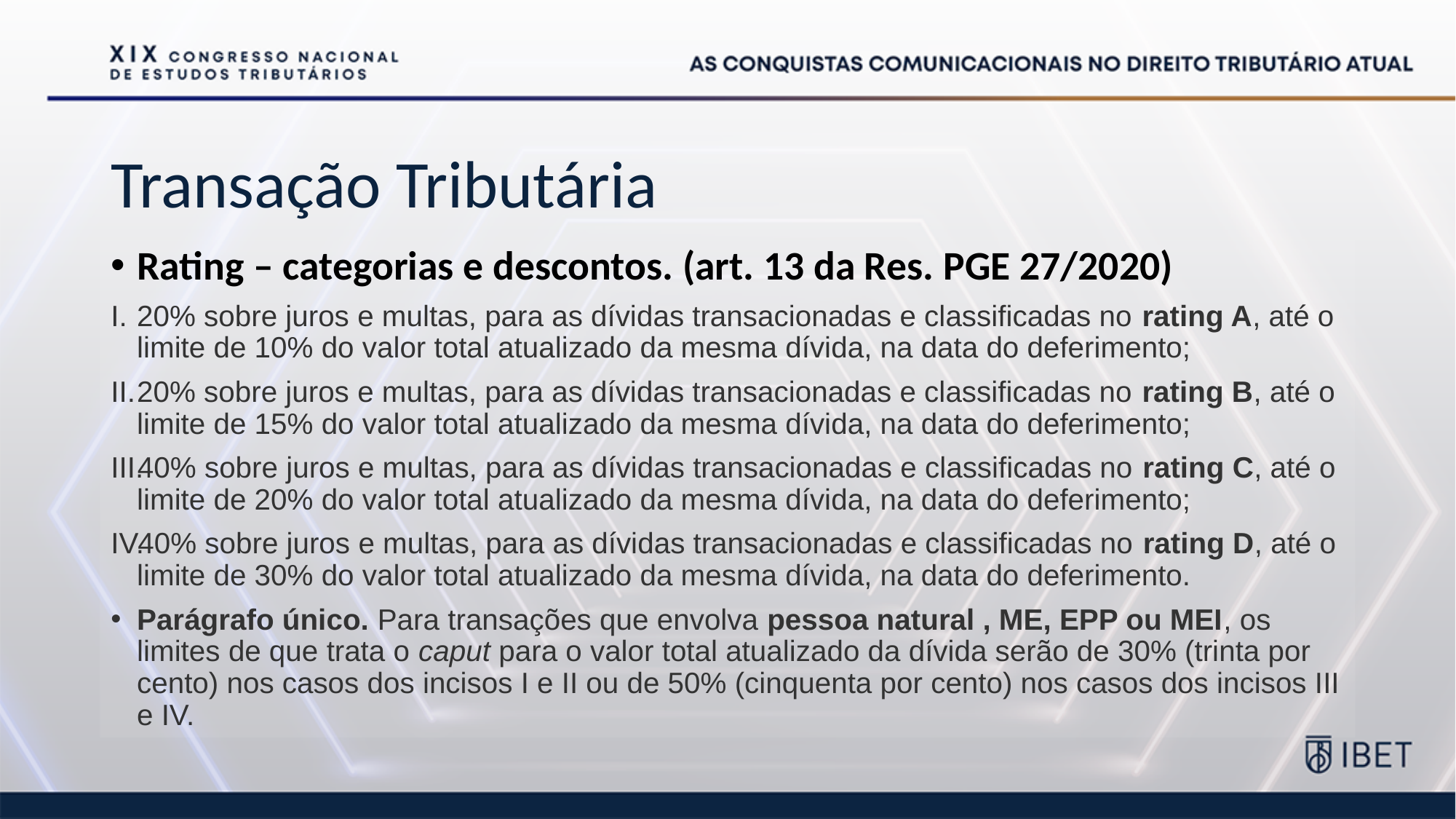

# Transação Tributária
Rating – categorias e descontos. (art. 13 da Res. PGE 27/2020)
20% sobre juros e multas, para as dívidas transacionadas e classificadas no rating A, até o limite de 10% do valor total atualizado da mesma dívida, na data do deferimento;
20% sobre juros e multas, para as dívidas transacionadas e classificadas no rating B, até o limite de 15% do valor total atualizado da mesma dívida, na data do deferimento;
40% sobre juros e multas, para as dívidas transacionadas e classificadas no rating C, até o limite de 20% do valor total atualizado da mesma dívida, na data do deferimento;
40% sobre juros e multas, para as dívidas transacionadas e classificadas no rating D, até o limite de 30% do valor total atualizado da mesma dívida, na data do deferimento.
Parágrafo único. Para transações que envolva pessoa natural , ME, EPP ou MEI, os limites de que trata o caput para o valor total atualizado da dívida serão de 30% (trinta por cento) nos casos dos incisos I e II ou de 50% (cinquenta por cento) nos casos dos incisos III e IV.